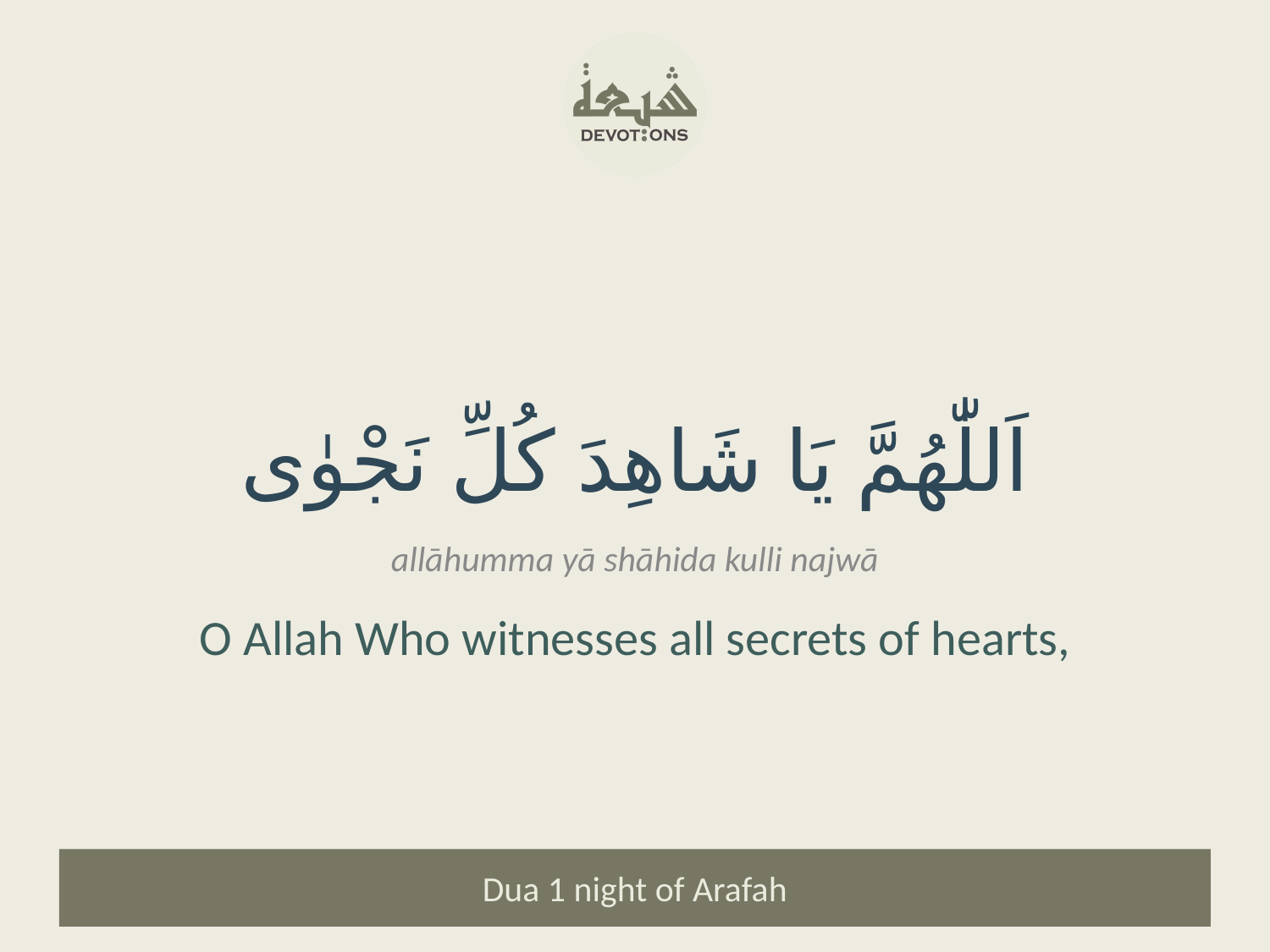

اَللّٰهُمَّ يَا شَاهِدَ كُلِّ نَجْوٰى
allāhumma yā shāhida kulli najwā
O Allah Who witnesses all secrets of hearts,
Dua 1 night of Arafah